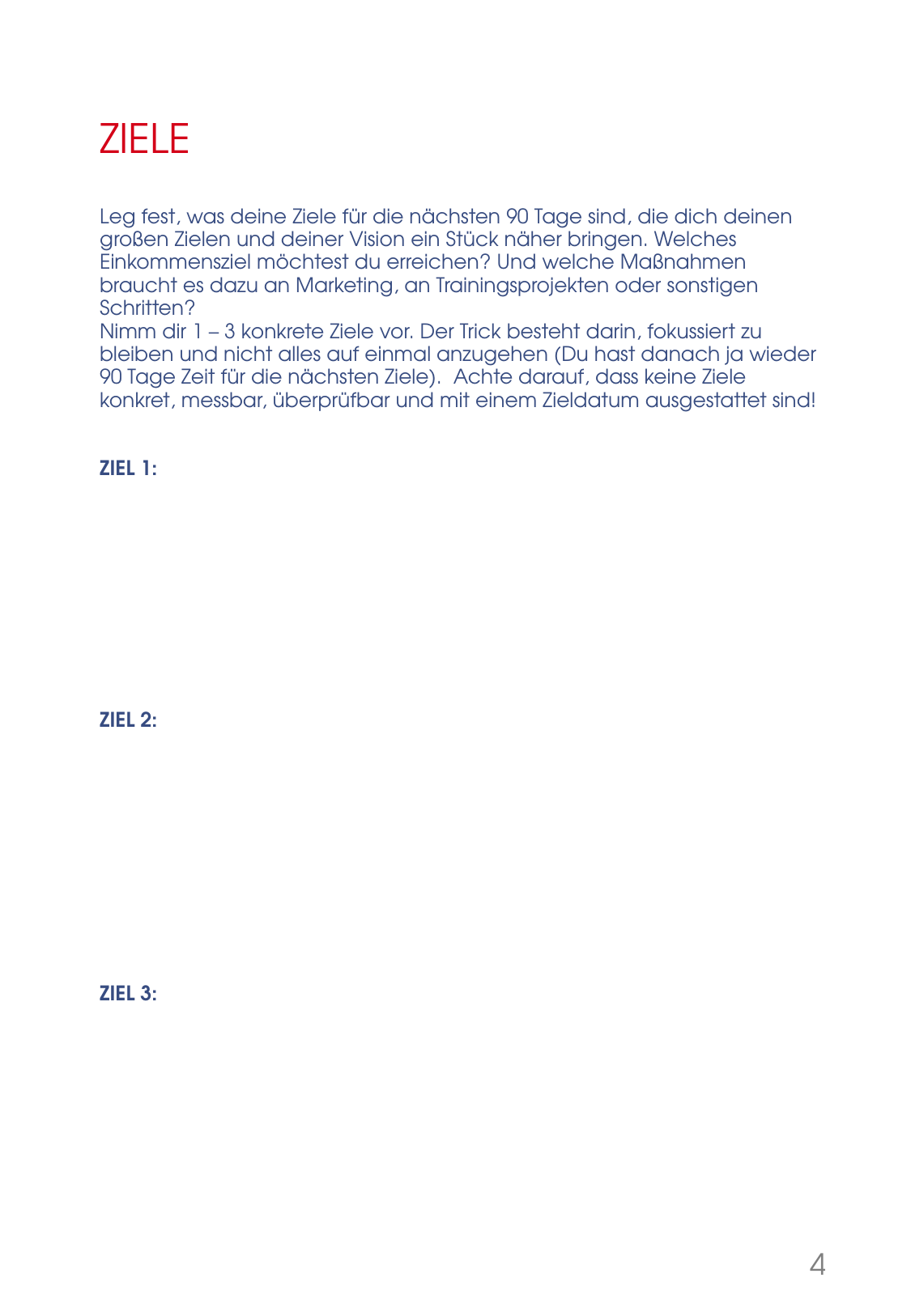

# ZIELE
Leg fest, was deine Ziele für die nächsten 90 Tage sind, die dich deinen großen Zielen und deiner Vision ein Stück näher bringen. Welches Einkommensziel möchtest du erreichen? Und welche Maßnahmen braucht es dazu an Marketing, an Trainingsprojekten oder sonstigen Schritten?
Nimm dir 1 – 3 konkrete Ziele vor. Der Trick besteht darin, fokussiert zu bleiben und nicht alles auf einmal anzugehen (Du hast danach ja wieder 90 Tage Zeit für die nächsten Ziele).  Achte darauf, dass keine Ziele konkret, messbar, überprüfbar und mit einem Zieldatum ausgestattet sind!
ZIEL 1:

ZIEL 2:

ZIEL 3:

4